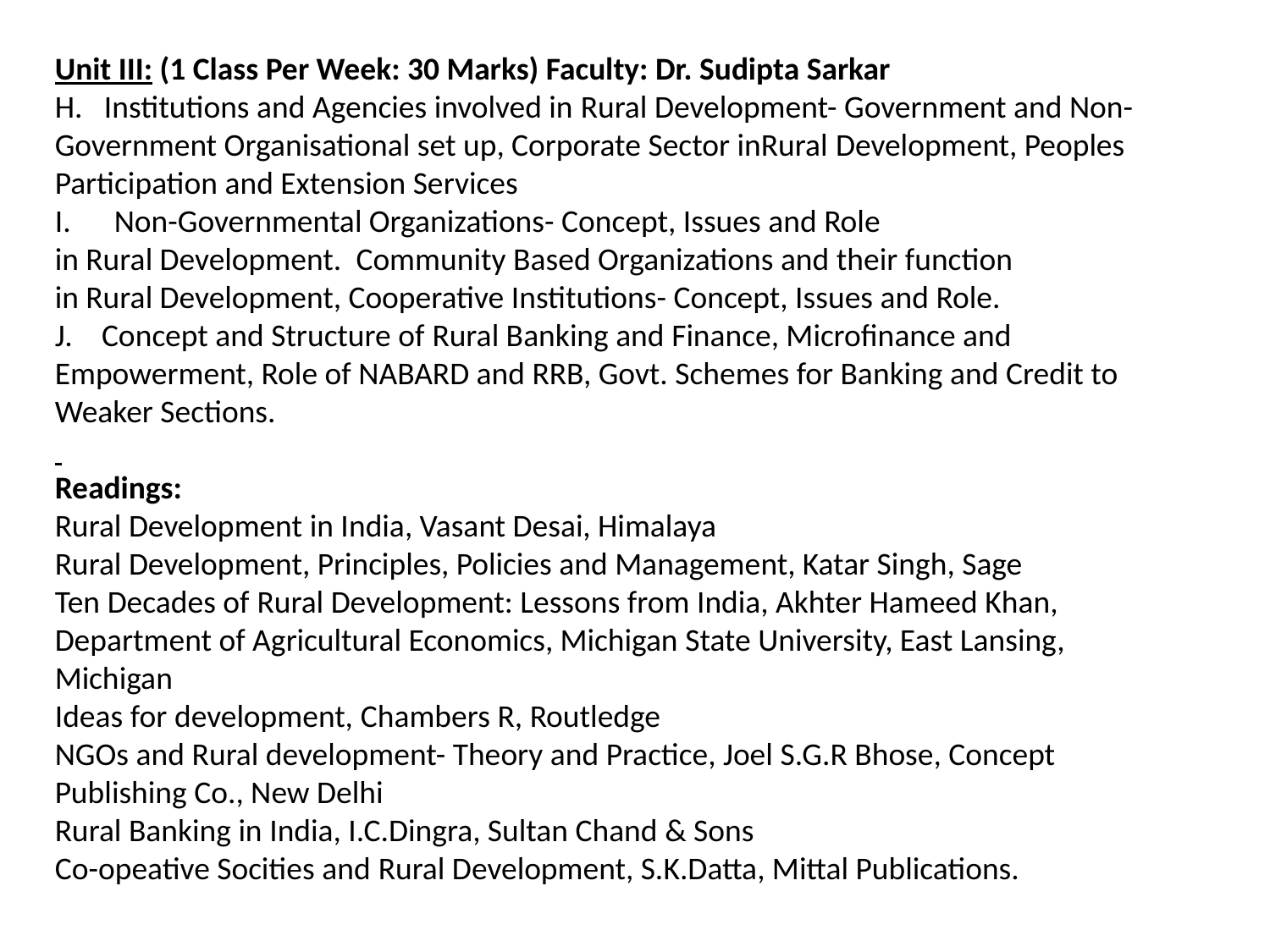

Unit III: (1 Class Per Week: 30 Marks) Faculty: Dr. Sudipta Sarkar
H.   Institutions and Agencies involved in Rural Development- Government and Non-Government Organisational set up, Corporate Sector inRural Development, Peoples Participation and Extension Services
I.      Non-Governmental Organizations- Concept, Issues and Role in Rural Development.  Community Based Organizations and their function in Rural Development, Cooperative Institutions- Concept, Issues and Role.
J.    Concept and Structure of Rural Banking and Finance, Microfinance and Empowerment, Role of NABARD and RRB, Govt. Schemes for Banking and Credit to Weaker Sections.

Readings:
Rural Development in India, Vasant Desai, Himalaya
Rural Development, Principles, Policies and Management, Katar Singh, Sage
Ten Decades of Rural Development: Lessons from India, Akhter Hameed Khan, Department of Agricultural Economics, Michigan State University, East Lansing, Michigan
Ideas for development, Chambers R, Routledge
NGOs and Rural development- Theory and Practice, Joel S.G.R Bhose, Concept Publishing Co., New Delhi
Rural Banking in India, I.C.Dingra, Sultan Chand & Sons
Co-opeative Socities and Rural Development, S.K.Datta, Mittal Publications.